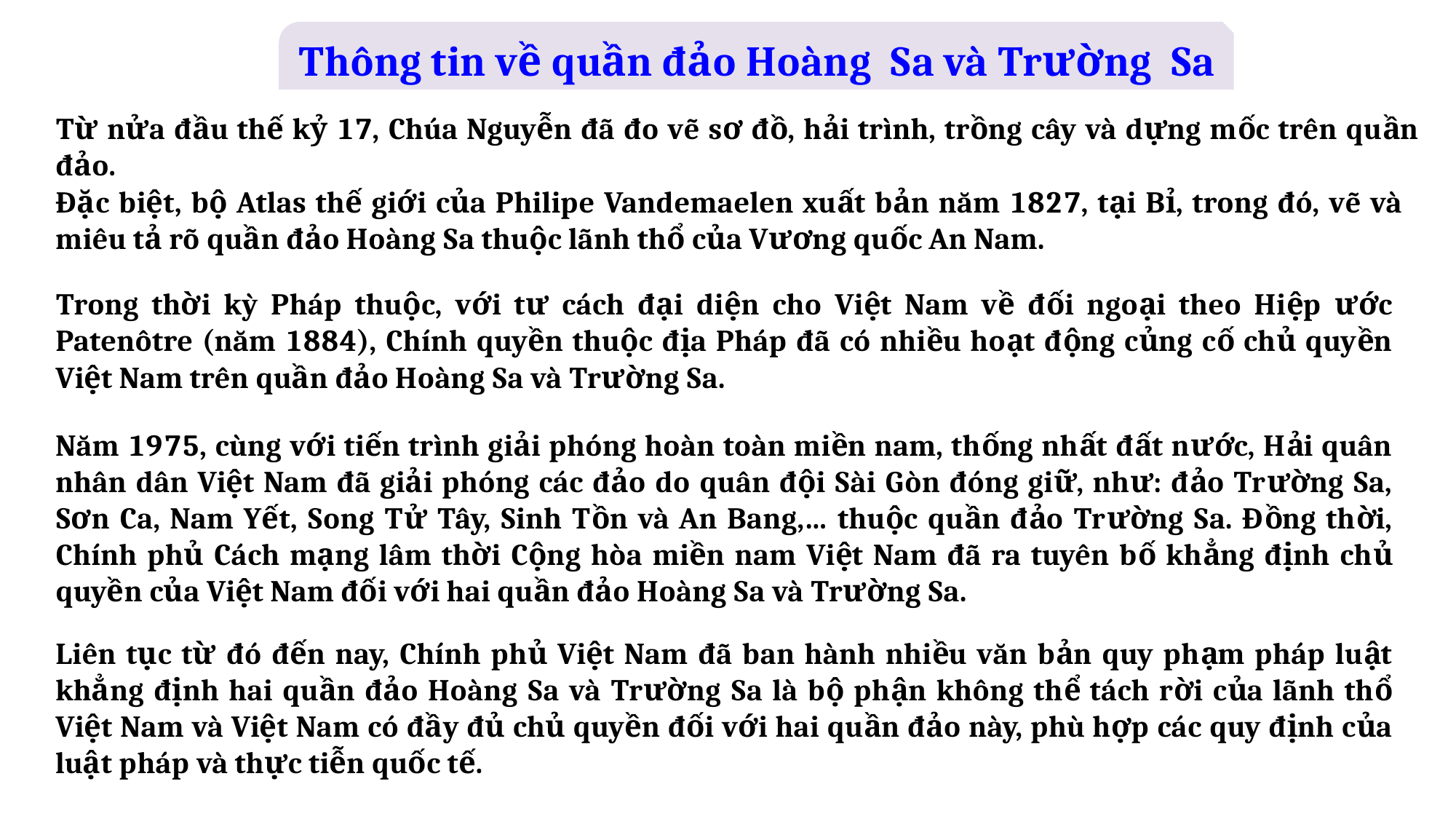

Thông tin về quần đảo Hoàng  Sa và Trường  Sa
Từ nửa đầu thế kỷ 17, Chúa Nguyễn đã đo vẽ sơ đồ, hải trình, trồng cây và dựng mốc trên quần đảo.
Ðặc biệt, bộ Atlas thế giới của Philipe Vandemaelen xuất bản năm 1827, tại Bỉ, trong đó, vẽ và miêu tả rõ quần đảo Hoàng Sa thuộc lãnh thổ của Vương quốc An Nam.
Trong thời kỳ Pháp thuộc, với tư cách đại diện cho Việt Nam về đối ngoại theo Hiệp ước Patenôtre (năm 1884), Chính quyền thuộc địa Pháp đã có nhiều hoạt động củng cố chủ quyền Việt Nam trên quần đảo Hoàng Sa và Trường Sa.
Năm 1975, cùng với tiến trình giải phóng hoàn toàn miền nam, thống nhất đất nước, Hải quân nhân dân Việt Nam đã giải phóng các đảo do quân đội Sài Gòn đóng giữ, như: đảo Trường Sa, Sơn Ca, Nam Yết, Song Tử Tây, Sinh Tồn và An Bang,… thuộc quần đảo Trường Sa. Ðồng thời, Chính phủ Cách mạng lâm thời Cộng hòa miền nam Việt Nam đã ra tuyên bố khẳng định chủ quyền của Việt Nam đối với hai quần đảo Hoàng Sa và Trường Sa.
Liên tục từ đó đến nay, Chính phủ Việt Nam đã ban hành nhiều văn bản quy phạm pháp luật khẳng định hai quần đảo Hoàng Sa và Trường Sa là bộ phận không thể tách rời của lãnh thổ Việt Nam và Việt Nam có đầy đủ chủ quyền đối với hai quần đảo này, phù hợp các quy định của luật pháp và thực tiễn quốc tế.